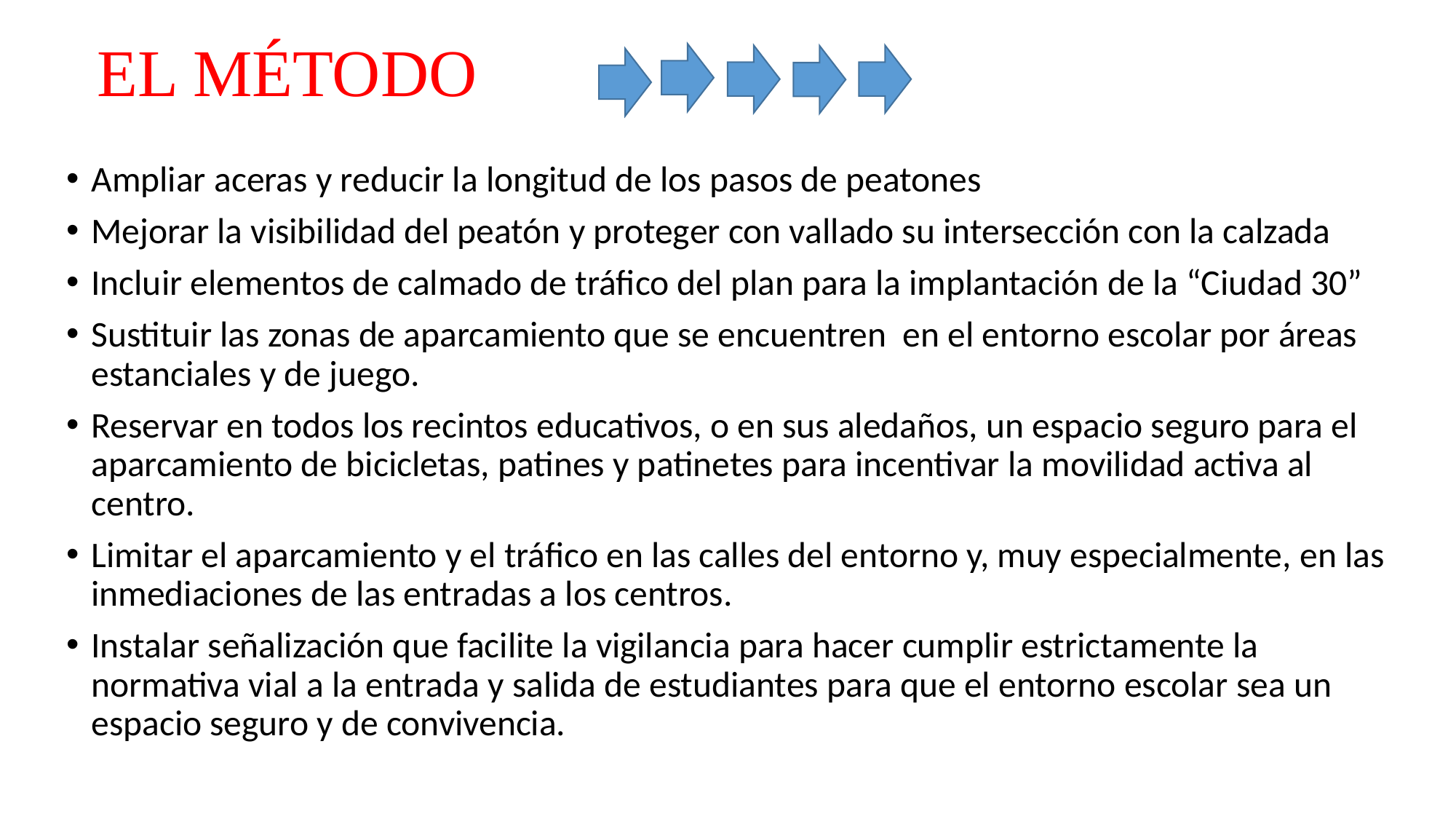

# EL MÉTODO

Ampliar aceras y reducir la longitud de los pasos de peatones
Mejorar la visibilidad del peatón y proteger con vallado su intersección con la calzada
Incluir elementos de calmado de tráfico del plan para la implantación de la “Ciudad 30”
Sustituir las zonas de aparcamiento que se encuentren  en el entorno escolar por áreas estanciales y de juego.
Reservar en todos los recintos educativos, o en sus aledaños, un espacio seguro para el aparcamiento de bicicletas, patines y patinetes para incentivar la movilidad activa al centro.
Limitar el aparcamiento y el tráfico en las calles del entorno y, muy especialmente, en las inmediaciones de las entradas a los centros.
Instalar señalización que facilite la vigilancia para hacer cumplir estrictamente la normativa vial a la entrada y salida de estudiantes para que el entorno escolar sea un espacio seguro y de convivencia.